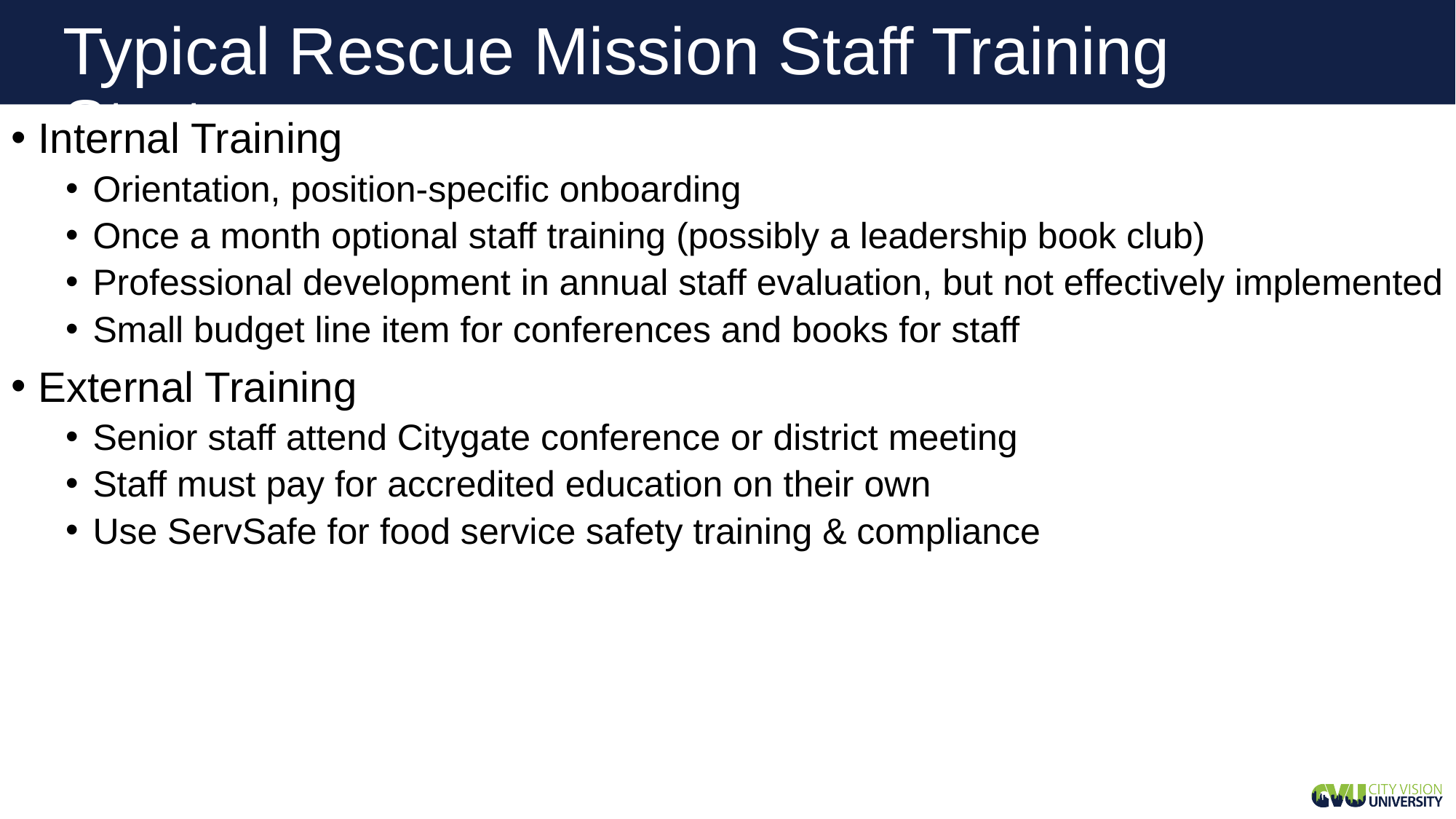

# Typical Rescue Mission Staff Training Strategy
Internal Training
Orientation, position-specific onboarding
Once a month optional staff training (possibly a leadership book club)
Professional development in annual staff evaluation, but not effectively implemented
Small budget line item for conferences and books for staff
External Training
Senior staff attend Citygate conference or district meeting
Staff must pay for accredited education on their own
Use ServSafe for food service safety training & compliance